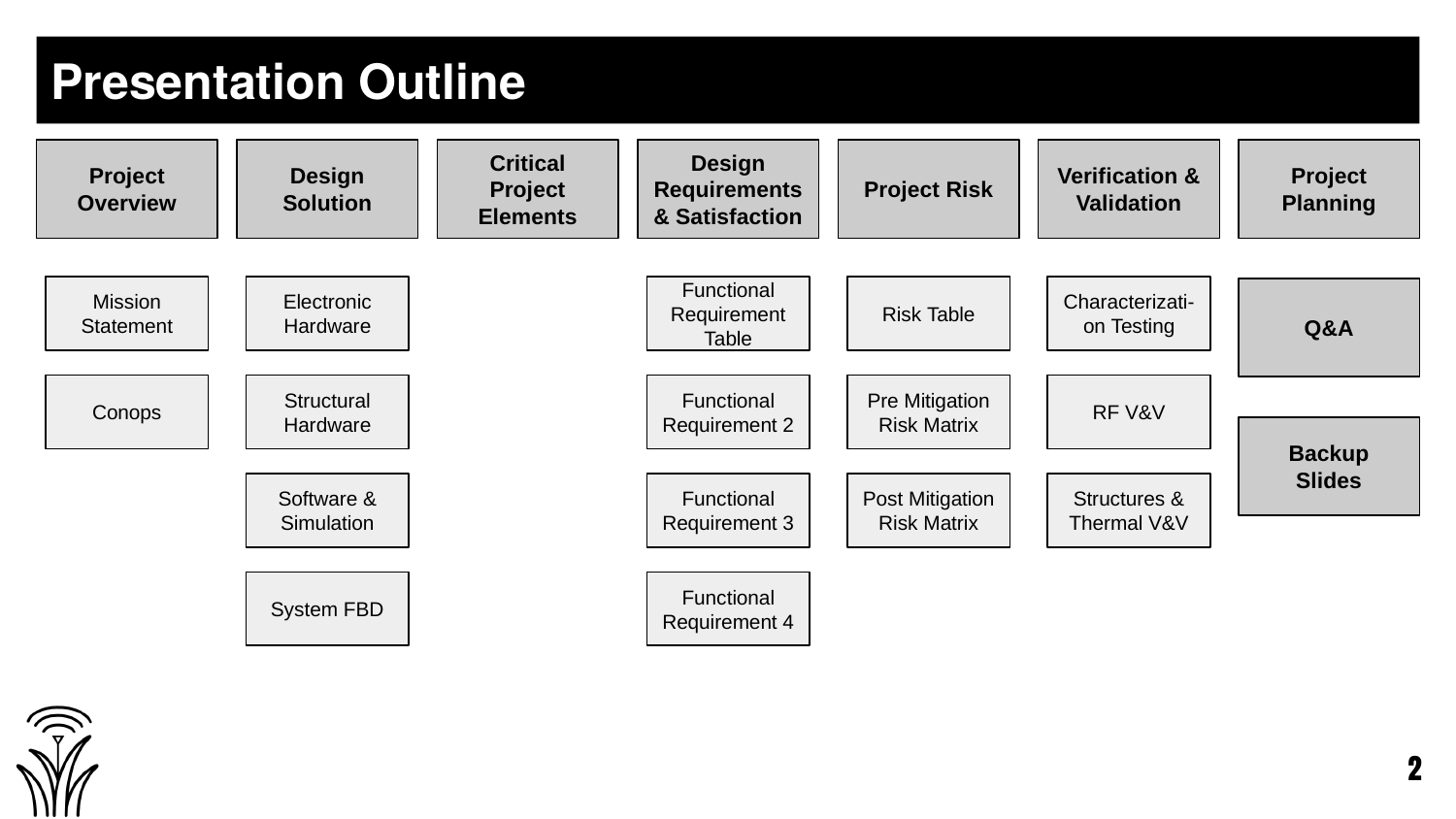

# Presentation Outline
Project Overview
Design Solution
Critical Project Elements
Design Requirements & Satisfaction
Project Risk
Verification & Validation
Project Planning
Mission Statement
Electronic Hardware
Functional Requirement Table
Risk Table
Characterizati-on Testing
Q&A
Conops
Structural Hardware
Functional Requirement 2
Pre Mitigation Risk Matrix
RF V&V
Backup Slides
Software & Simulation
Functional Requirement 3
Post Mitigation Risk Matrix
Structures & Thermal V&V
System FBD
Functional Requirement 4
2